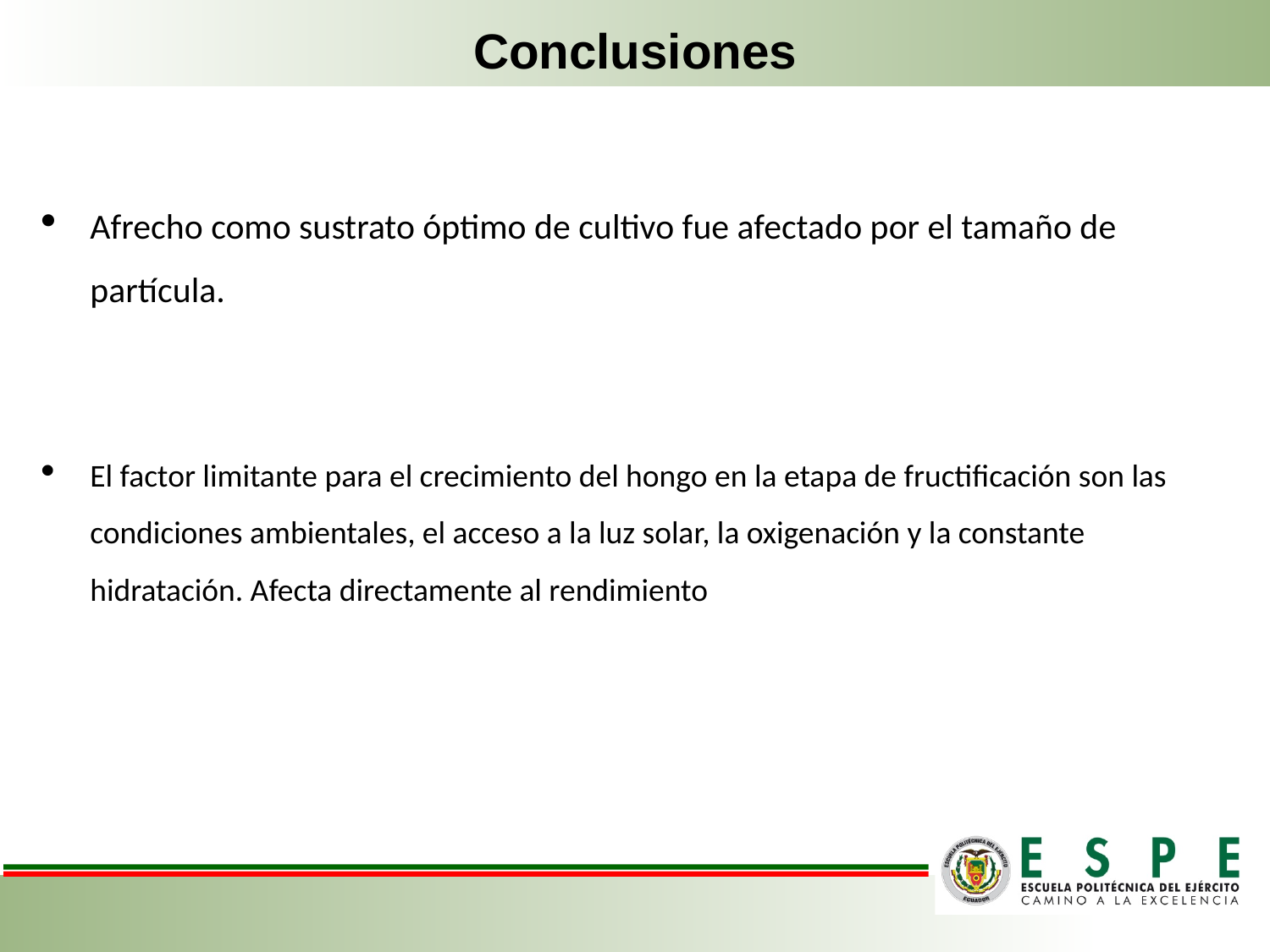

Conclusiones
Afrecho como sustrato óptimo de cultivo fue afectado por el tamaño de partícula.

El factor limitante para el crecimiento del hongo en la etapa de fructificación son las condiciones ambientales, el acceso a la luz solar, la oxigenación y la constante hidratación. Afecta directamente al rendimiento